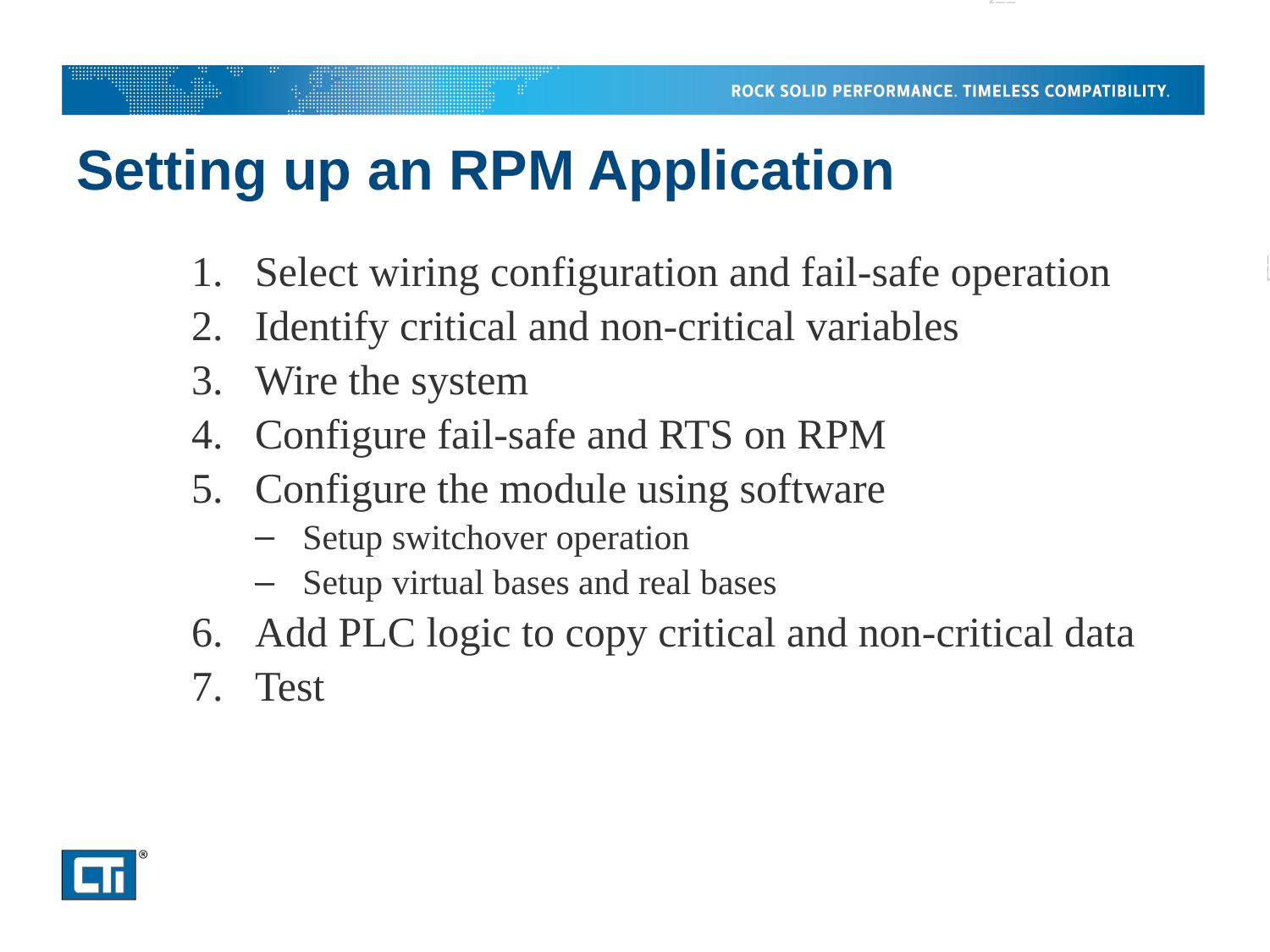

# Setting up an RPM Application
Select wiring configuration and fail-safe operation
Identify critical and non-critical variables
Wire the system
Configure fail-safe and RTS on RPM
Configure the module using software
Setup switchover operation
Setup virtual bases and real bases
Add PLC logic to copy critical and non-critical data
Test